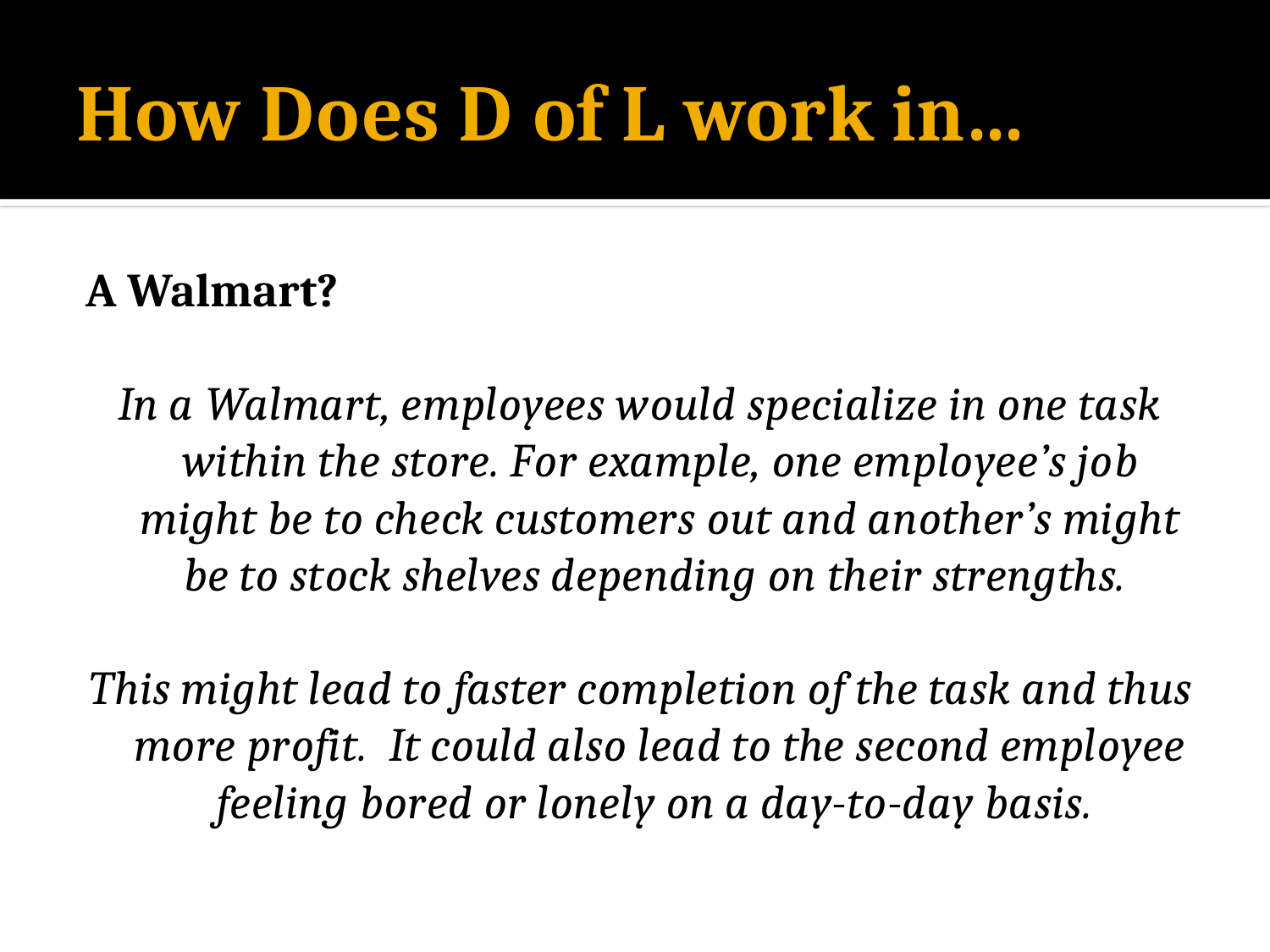

# How Does D of L work in…
A Walmart?

In a Walmart, employees would specialize in one task within the store. For example, one employee’s job might be to check customers out and another’s might be to stock shelves depending on their strengths.

This might lead to faster completion of the task and thus more profit.  It could also lead to the second employee feeling bored or lonely on a day-to-day basis.